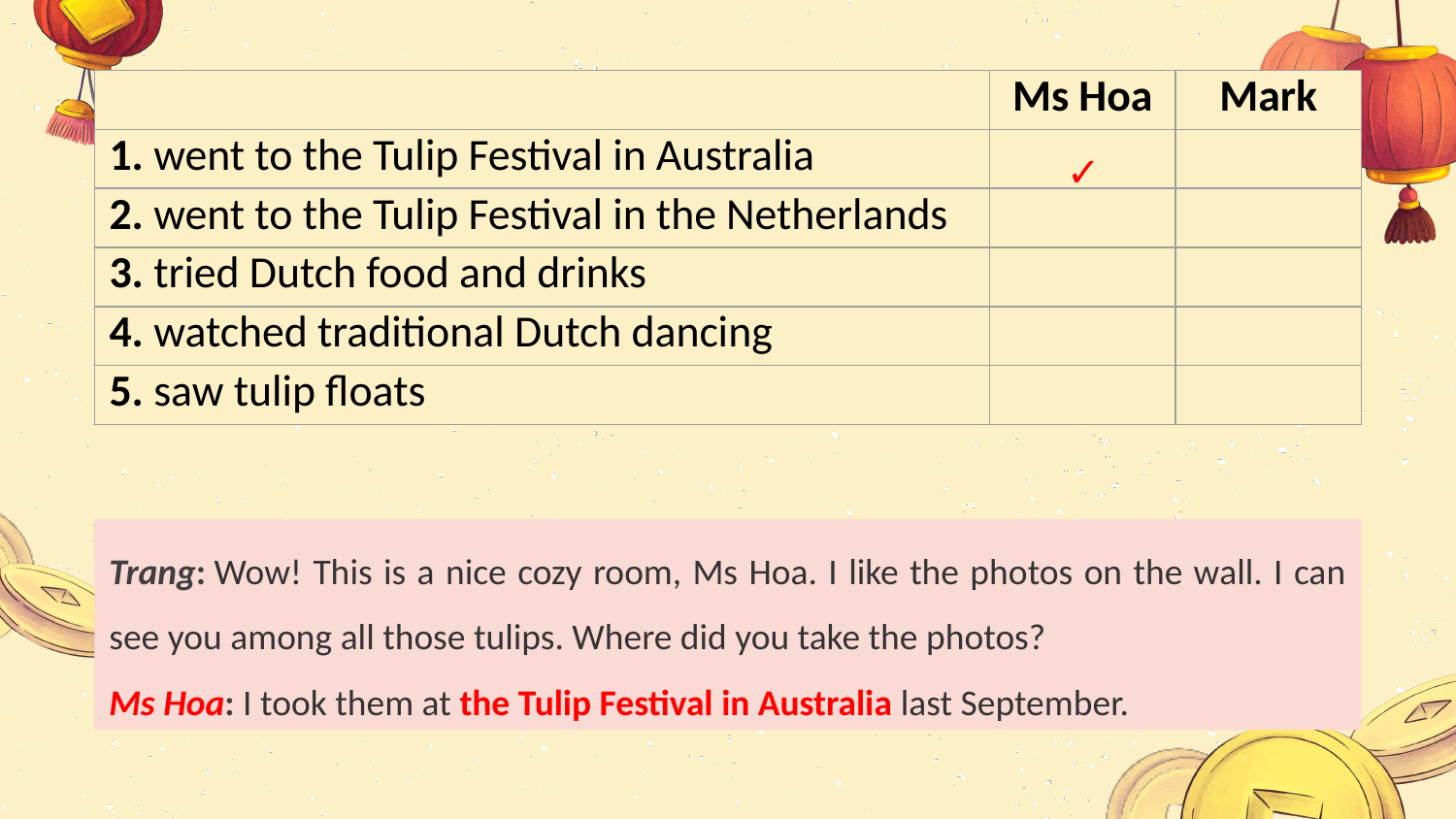

2. Read the conversation again. Who did the following activities? Tick (✓) the correct comlumn. Sometime you need to tick both.
|  | Ms Hoa | Mark |
| --- | --- | --- |
| 1. went to the Tulip Festival in Australia |  |  |
| 2. went to the Tulip Festival in the Netherlands |  |  |
| 3. tried Dutch food and drinks |  |  |
| 4. watched traditional Dutch dancing |  |  |
| 5. saw tulip floats |  |  |
✓
Trang: Wow! This is a nice cozy room, Ms Hoa. I like the photos on the wall. I can see you among all those tulips. Where did you take the photos?
Ms Hoa: I took them at the Tulip Festival in Australia last September.